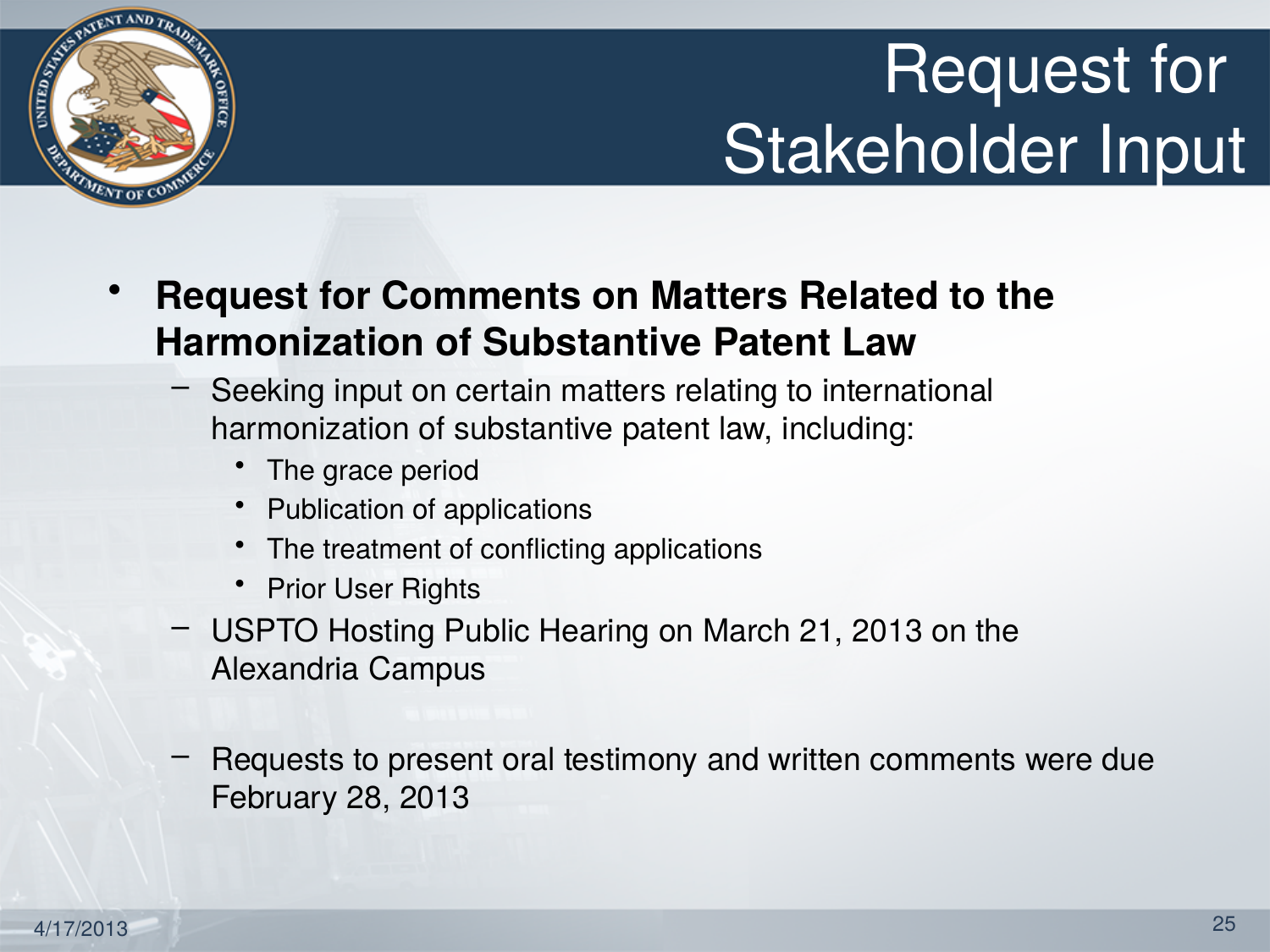

# Request for Stakeholder Input
Request for Comments on Matters Related to the Harmonization of Substantive Patent Law
Seeking input on certain matters relating to international harmonization of substantive patent law, including:
The grace period
Publication of applications
The treatment of conflicting applications
Prior User Rights
USPTO Hosting Public Hearing on March 21, 2013 on the Alexandria Campus

Requests to present oral testimony and written comments were due February 28, 2013

4/17/2013
25